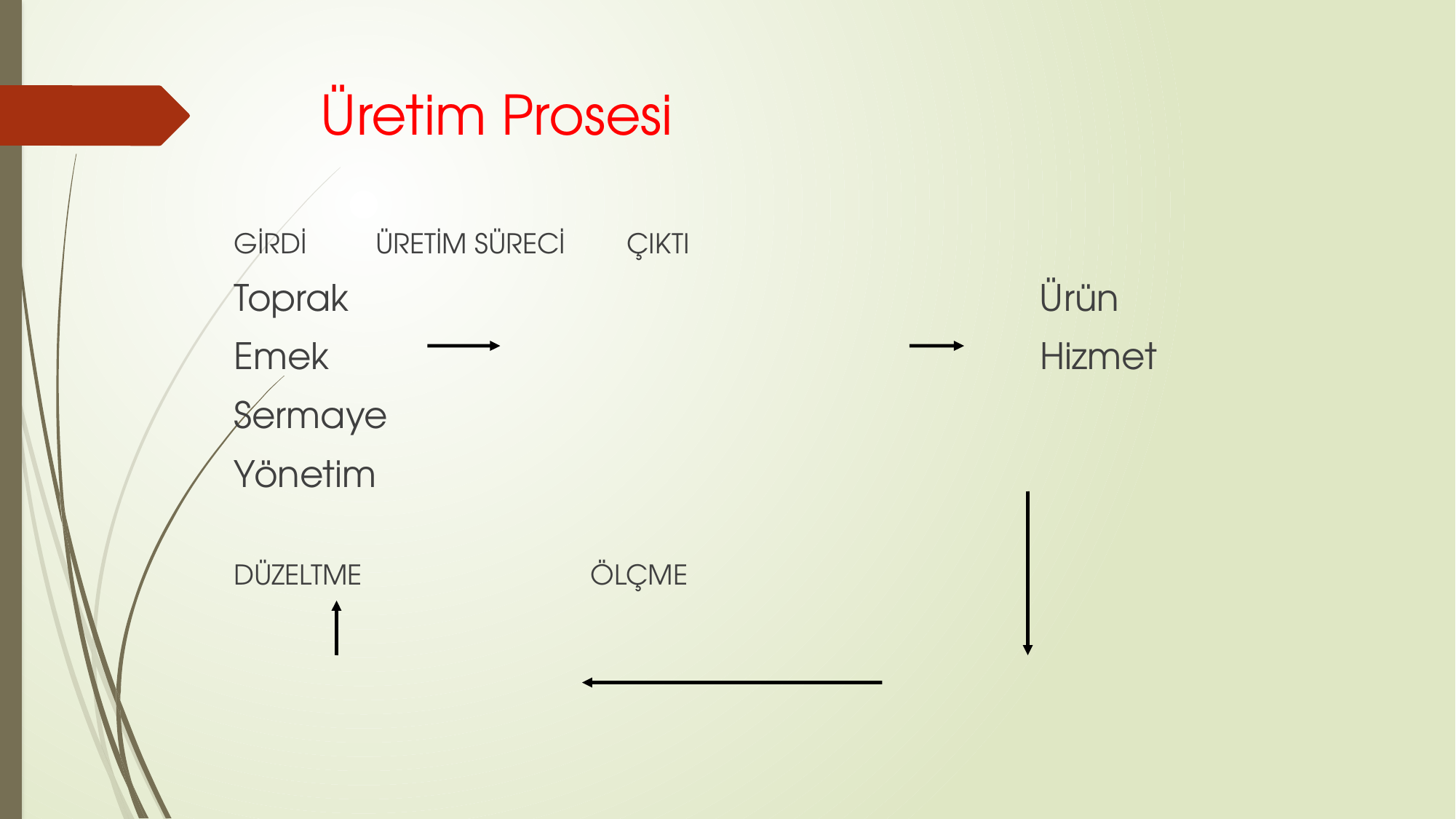

# Üretim Prosesi

GİRDİ         ÜRETİM SÜRECİ        ÇIKTI
Toprak                                                                     Ürün
Emek                                                                       Hizmet
Sermaye
Yönetim

DÜZELTME                              ÖLÇME